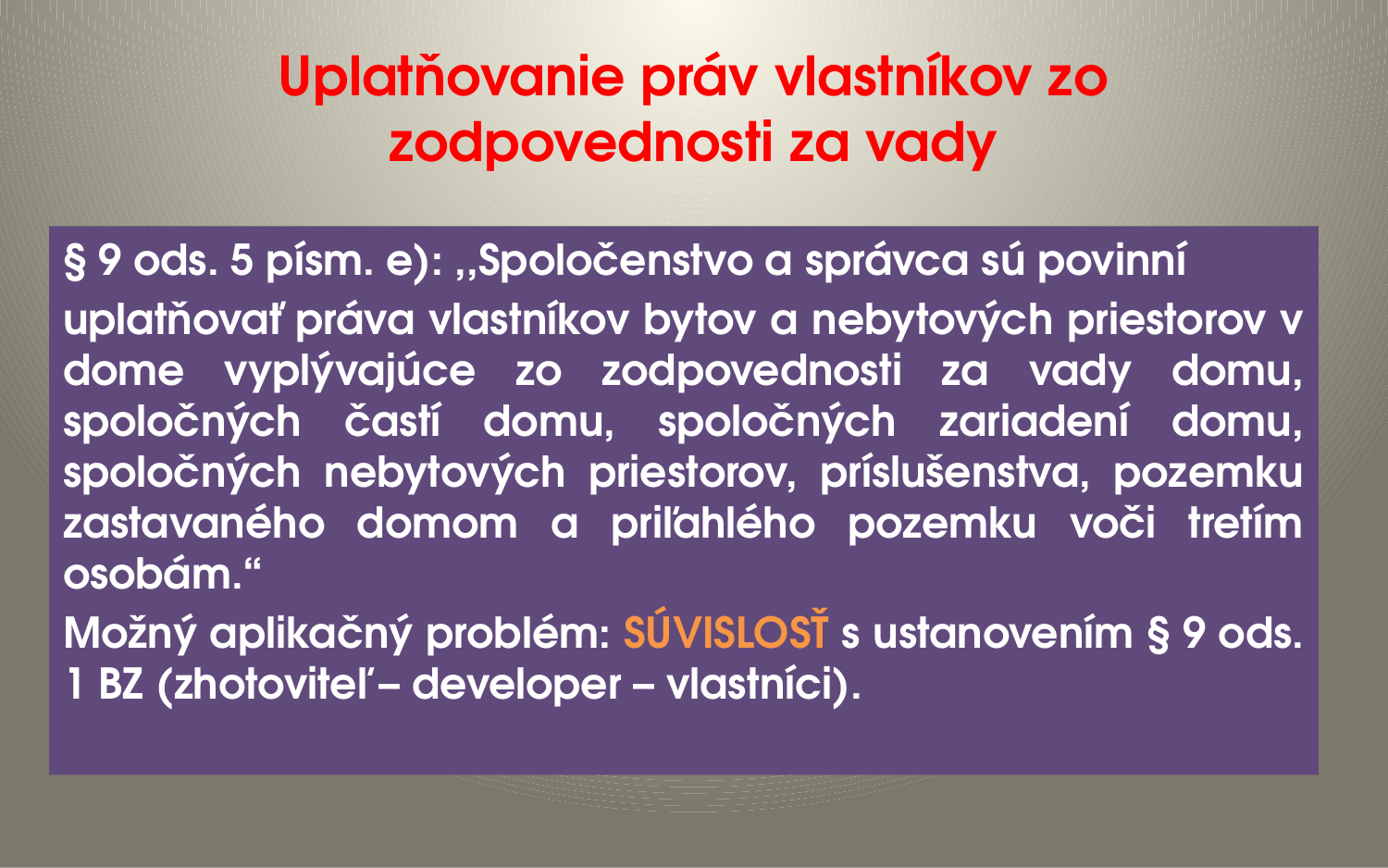

# Uplatňovanie práv vlastníkov zo zodpovednosti za vady
§ 9 ods. 5 písm. e): ,,Spoločenstvo a správca sú povinní
uplatňovať práva vlastníkov bytov a nebytových priestorov v dome vyplývajúce zo zodpovednosti za vady domu, spoločných častí domu, spoločných zariadení domu, spoločných nebytových priestorov, príslušenstva, pozemku zastavaného domom a priľahlého pozemku voči tretím osobám.“
Možný aplikačný problém: SÚVISLOSŤ s ustanovením § 9 ods. 1 BZ (zhotoviteľ – developer – vlastníci).